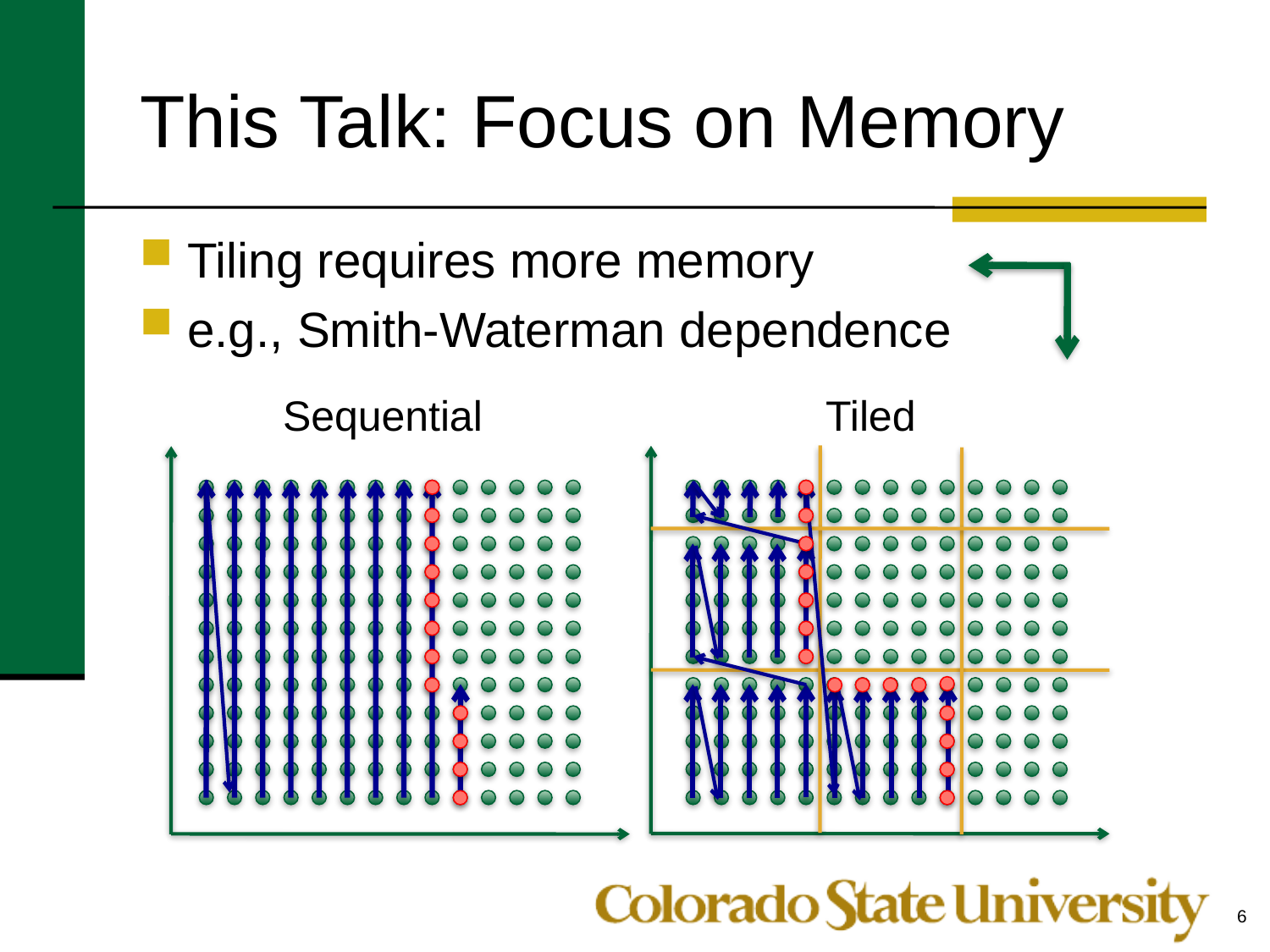

# This Talk: Focus on Memory
Tiling requires more memory
e.g., Smith-Waterman dependence
Sequential
Tiled

6